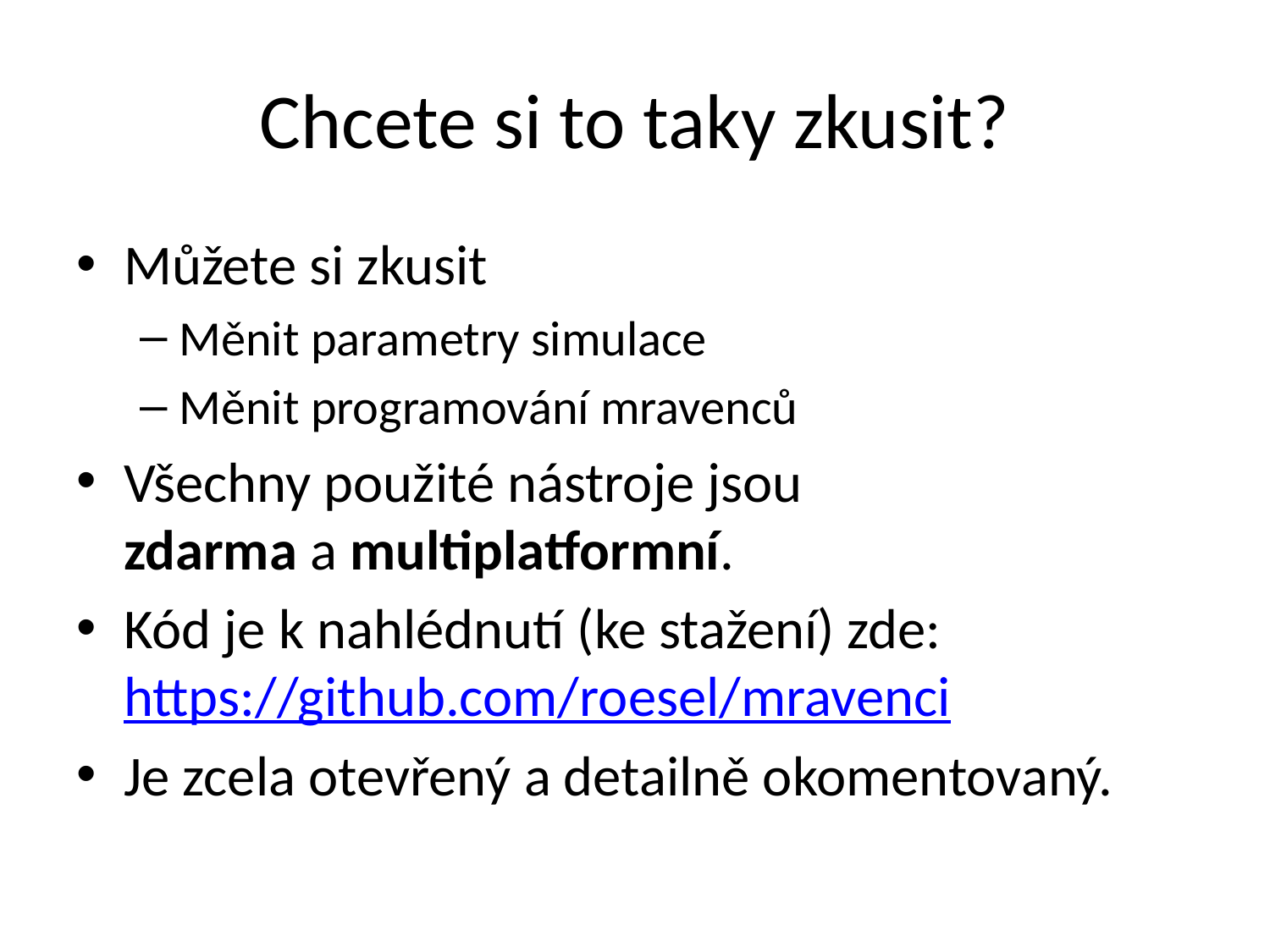

# Chcete si to taky zkusit?
Můžete si zkusit
Měnit parametry simulace
Měnit programování mravenců
Všechny použité nástroje jsou
zdarma a multiplatformní.
Kód je k nahlédnutí (ke stažení) zde:
https://github.com/roesel/mravenci
Je zcela otevřený a detailně okomentovaný.